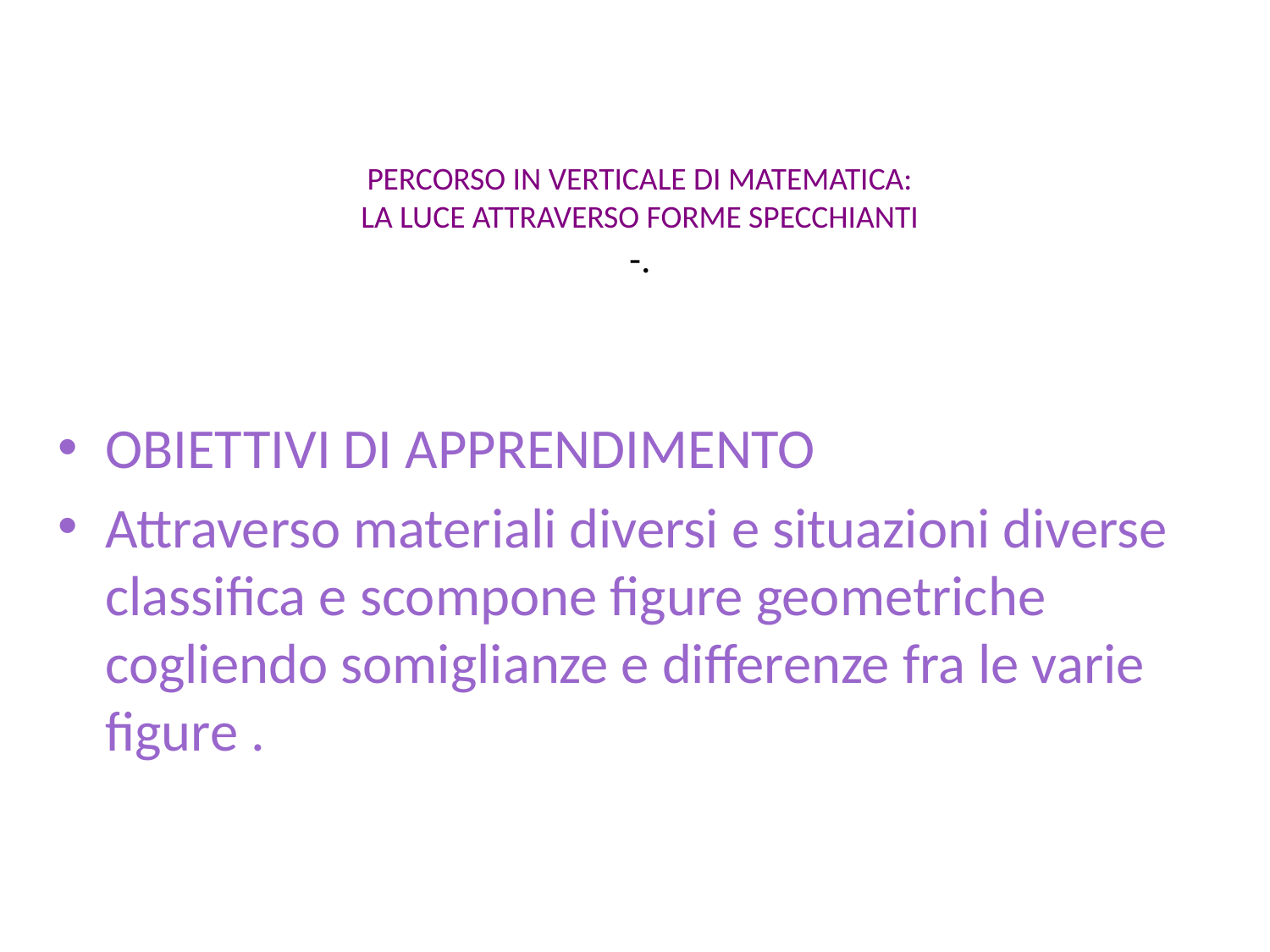

# PERCORSO IN VERTICALE DI MATEMATICA: LA LUCE ATTRAVERSO FORME SPECCHIANTI -.
OBIETTIVI DI APPRENDIMENTO
Attraverso materiali diversi e situazioni diverse classifica e scompone figure geometriche cogliendo somiglianze e differenze fra le varie figure .